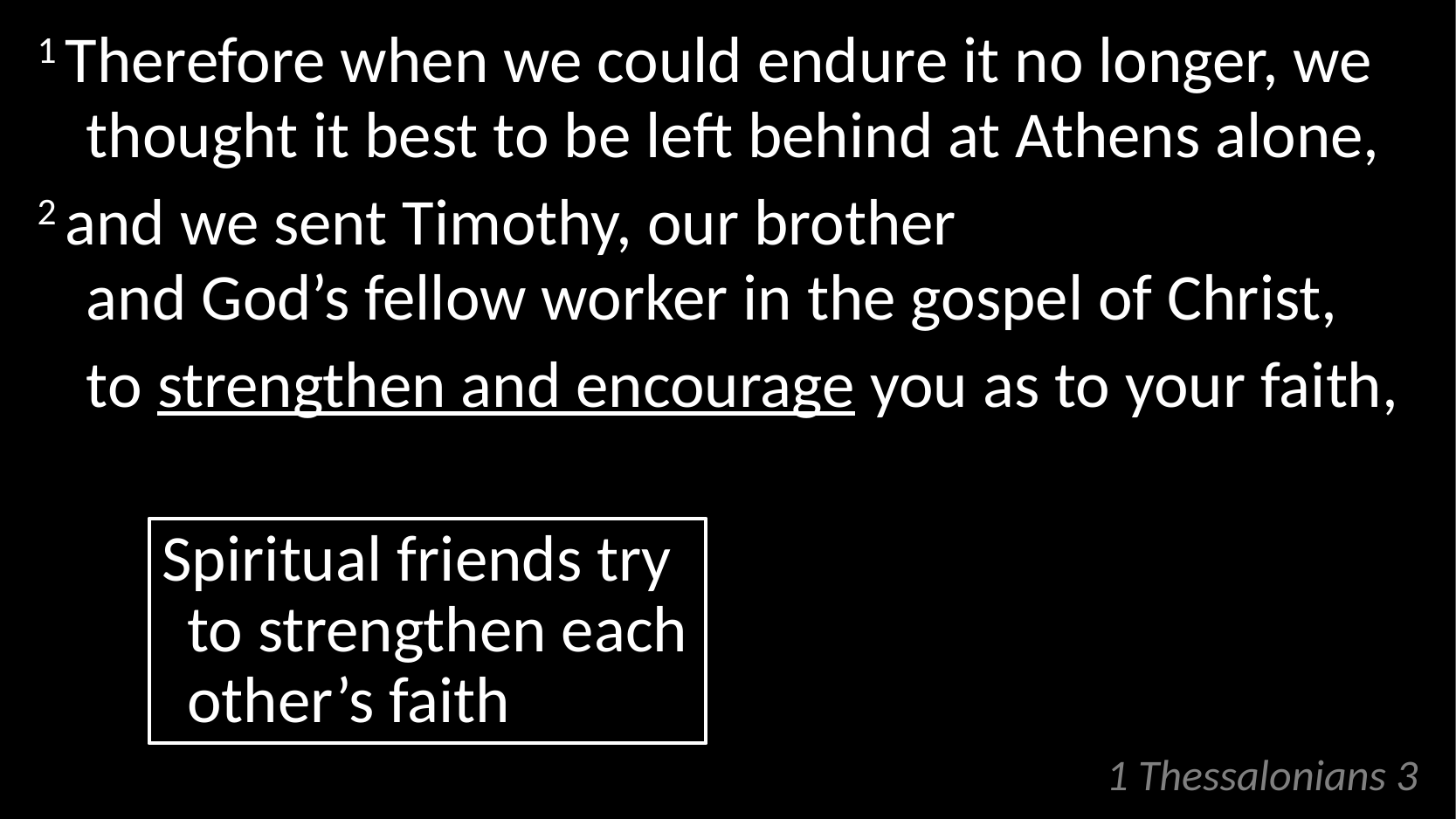

1 Therefore when we could endure it no longer, we thought it best to be left behind at Athens alone,
2 and we sent Timothy, our brother
and God’s fellow worker in the gospel of Christ,
	to strengthen and encourage you as to your faith,
Spiritual friends try to strengthen each other’s faith
# 1 Thessalonians 3